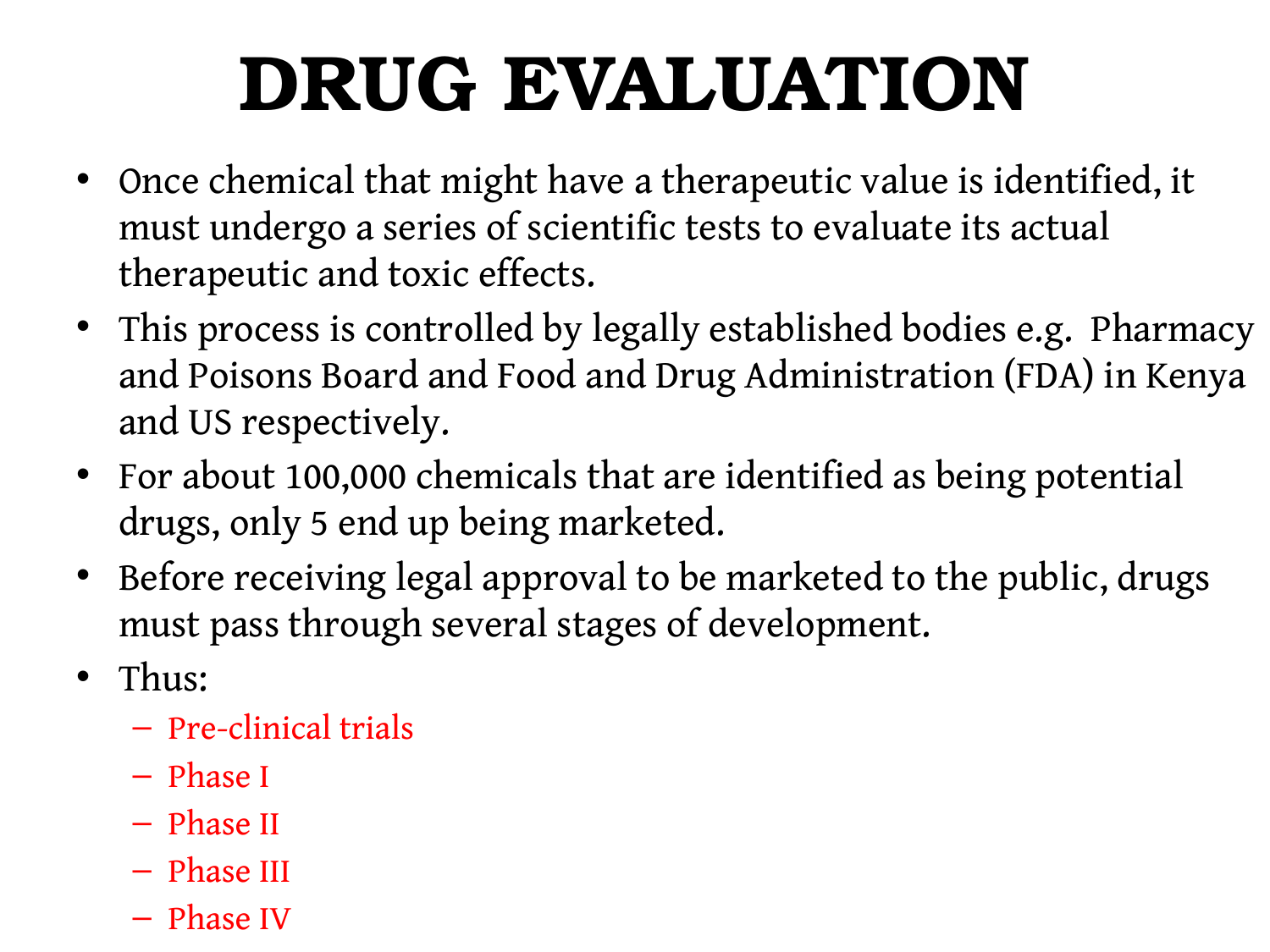

# DRUG EVALUATION
Once chemical that might have a therapeutic value is identified, it must undergo a series of scientific tests to evaluate its actual therapeutic and toxic effects.
This process is controlled by legally established bodies e.g.  Pharmacy and Poisons Board and Food and Drug Administration (FDA) in Kenya and US respectively.
For about 100,000 chemicals that are identified as being potential drugs, only 5 end up being marketed.
Before receiving legal approval to be marketed to the public, drugs must pass through several stages of development.
Thus:
Pre-clinical trials
Phase I
Phase II
Phase III
Phase IV